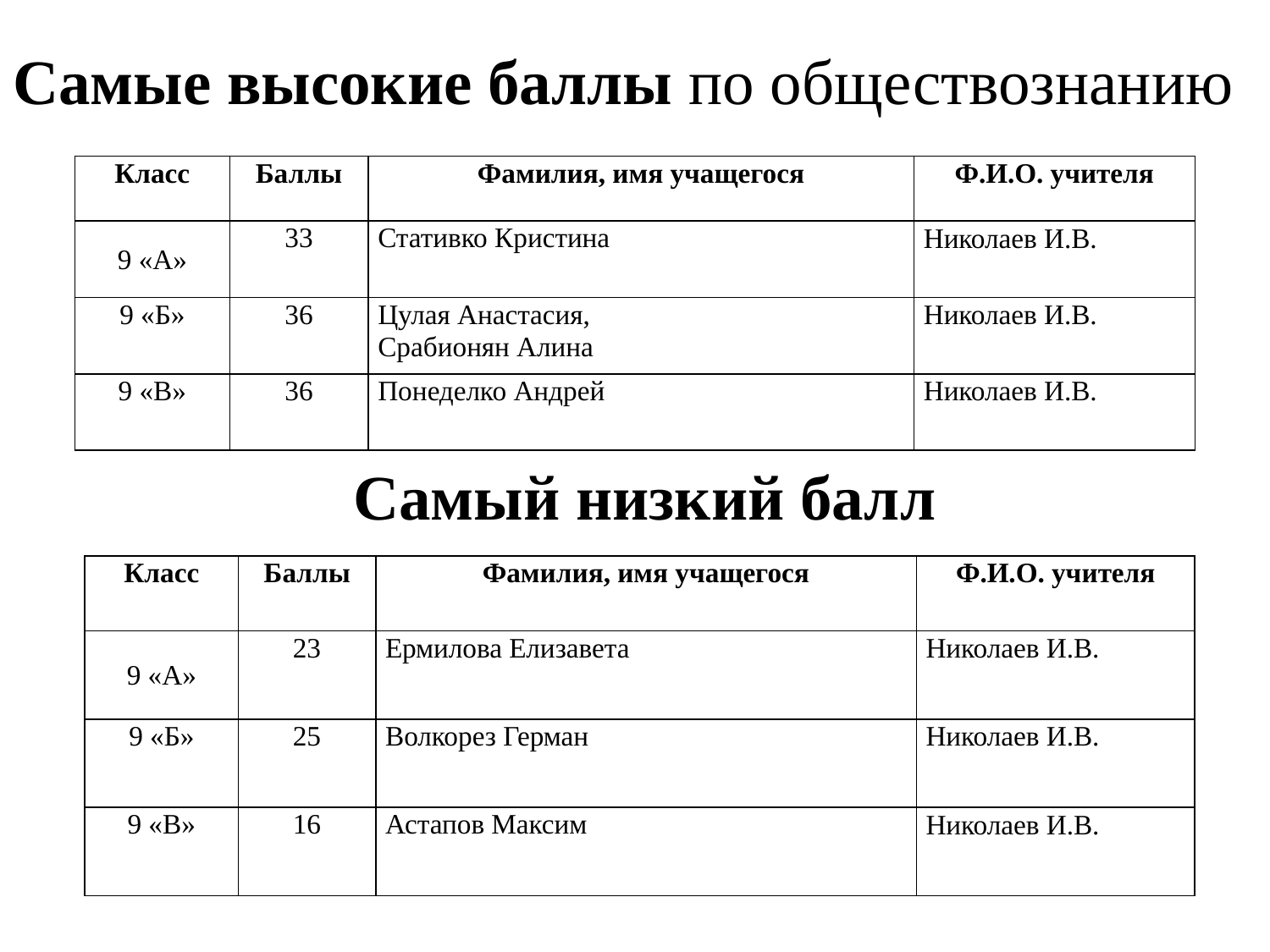

# Самые высокие баллы по обществознанию
| Класс | Баллы | Фамилия, имя учащегося | Ф.И.О. учителя |
| --- | --- | --- | --- |
| 9 «А» | 33 | Стативко Кристина | Николаев И.В. |
| 9 «Б» | 36 | Цулая Анастасия, Срабионян Алина | Николаев И.В. |
| 9 «В» | 36 | Понеделко Андрей | Николаев И.В. |
Самый низкий балл
| Класс | Баллы | Фамилия, имя учащегося | Ф.И.О. учителя |
| --- | --- | --- | --- |
| 9 «А» | 23 | Ермилова Елизавета | Николаев И.В. |
| 9 «Б» | 25 | Волкорез Герман | Николаев И.В. |
| 9 «В» | 16 | Астапов Максим | Николаев И.В. |